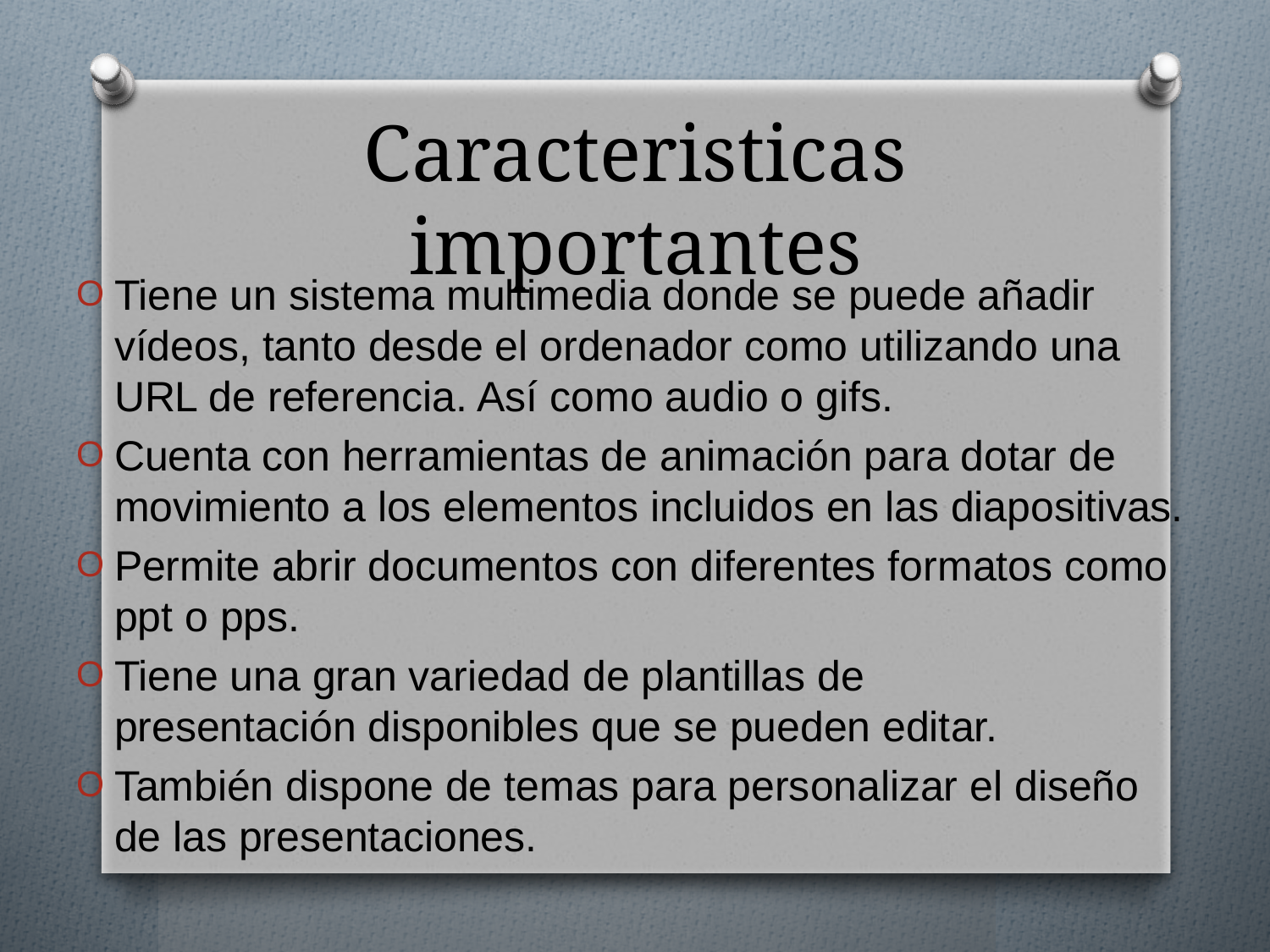

# Caracteristicas importantes
Tiene un sistema multimedia donde se puede añadir vídeos, tanto desde el ordenador como utilizando una URL de referencia. Así como audio o gifs.
Cuenta con herramientas de animación para dotar de movimiento a los elementos incluidos en las diapositivas.
Permite abrir documentos con diferentes formatos como ppt o pps.
Tiene una gran variedad de plantillas de presentación disponibles que se pueden editar.
También dispone de temas para personalizar el diseño de las presentaciones.